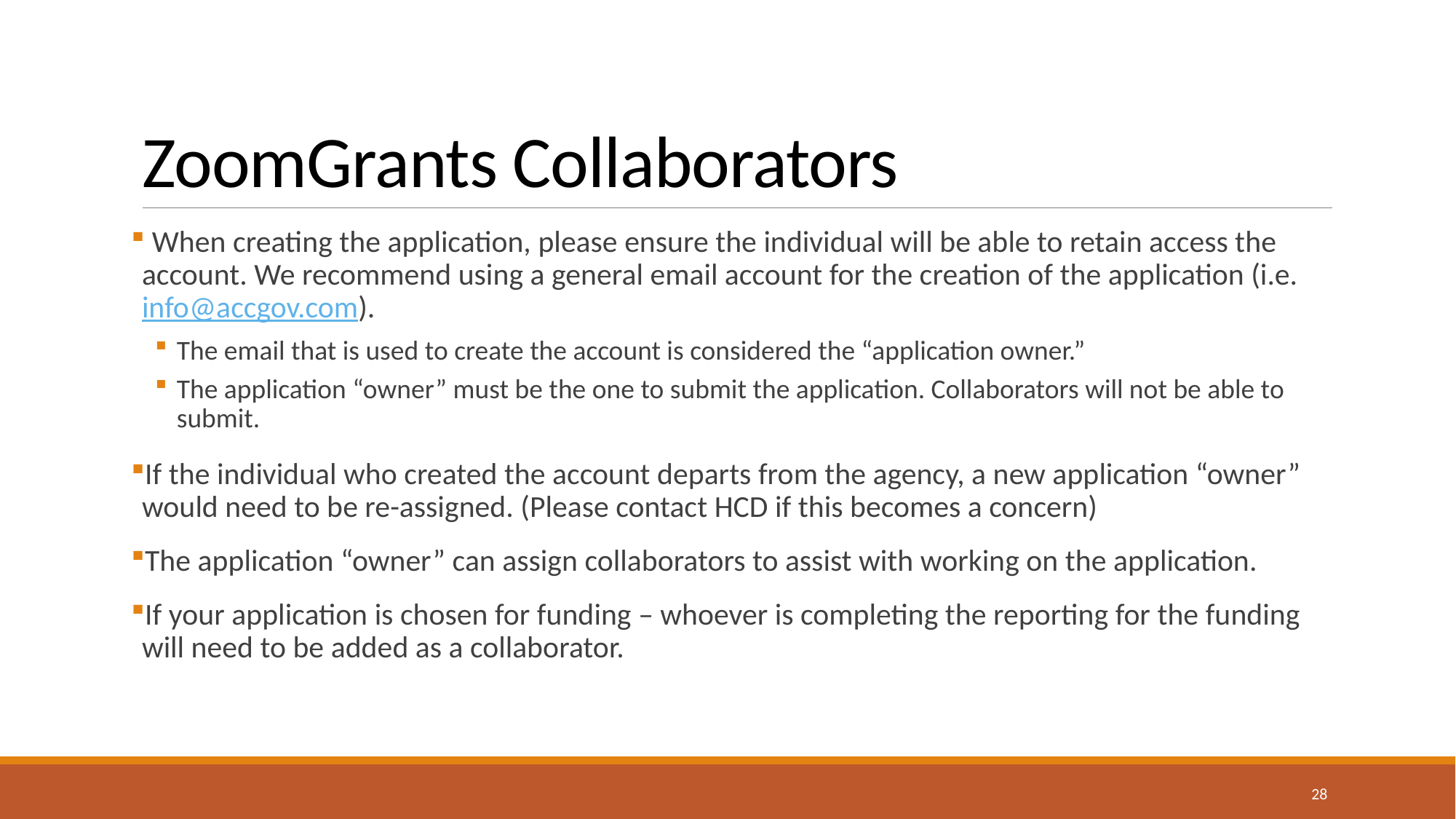

# ZoomGrants Collaborators
 When creating the application, please ensure the individual will be able to retain access the account. We recommend using a general email account for the creation of the application (i.e. info@accgov.com).
The email that is used to create the account is considered the “application owner.”
The application “owner” must be the one to submit the application. Collaborators will not be able to submit.
If the individual who created the account departs from the agency, a new application “owner” would need to be re-assigned. (Please contact HCD if this becomes a concern)
The application “owner” can assign collaborators to assist with working on the application.
If your application is chosen for funding – whoever is completing the reporting for the funding will need to be added as a collaborator.
28